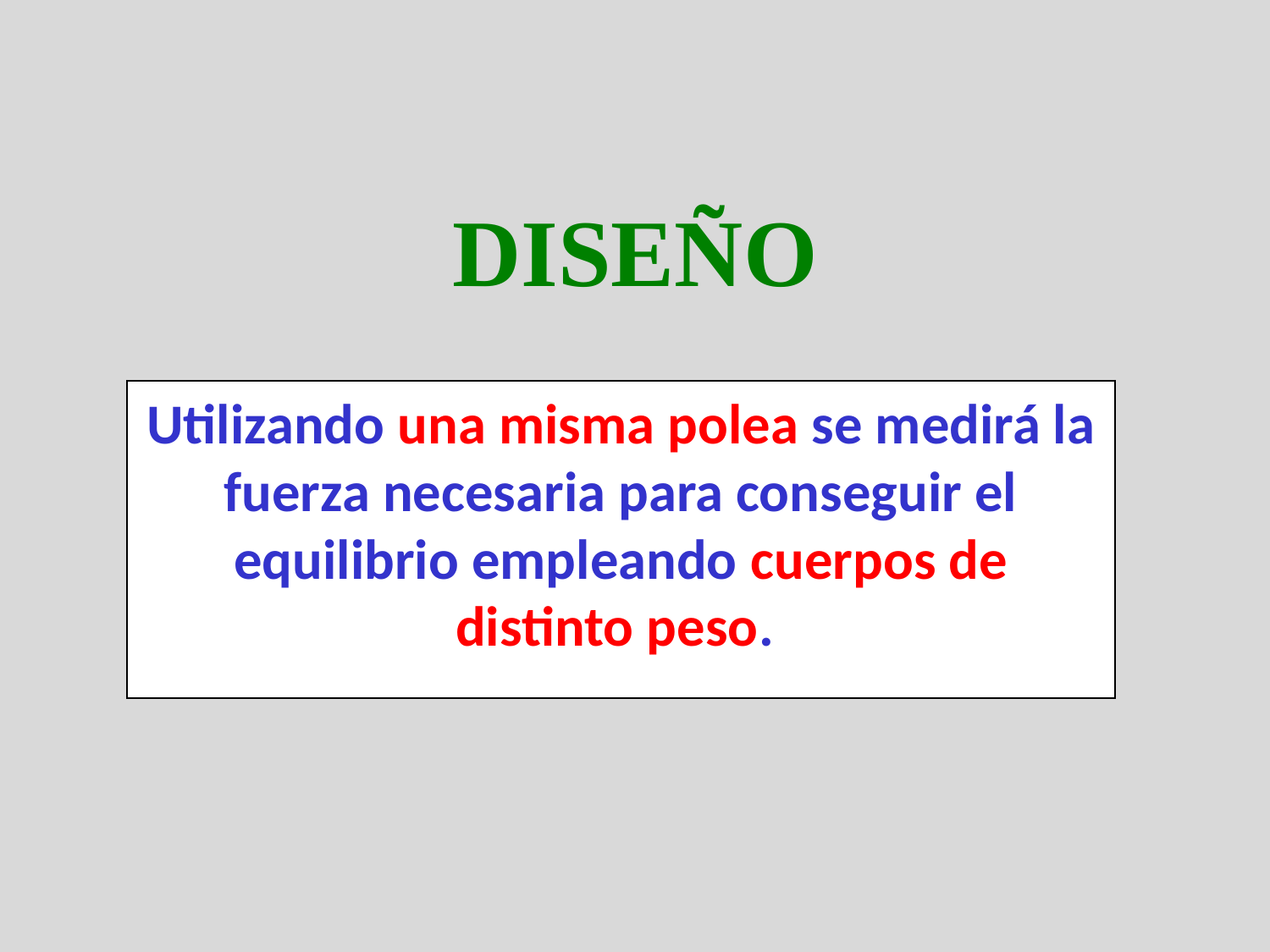

# DISEÑO
Utilizando una misma polea se medirá la fuerza necesaria para conseguir el equilibrio empleando cuerpos de distinto peso.